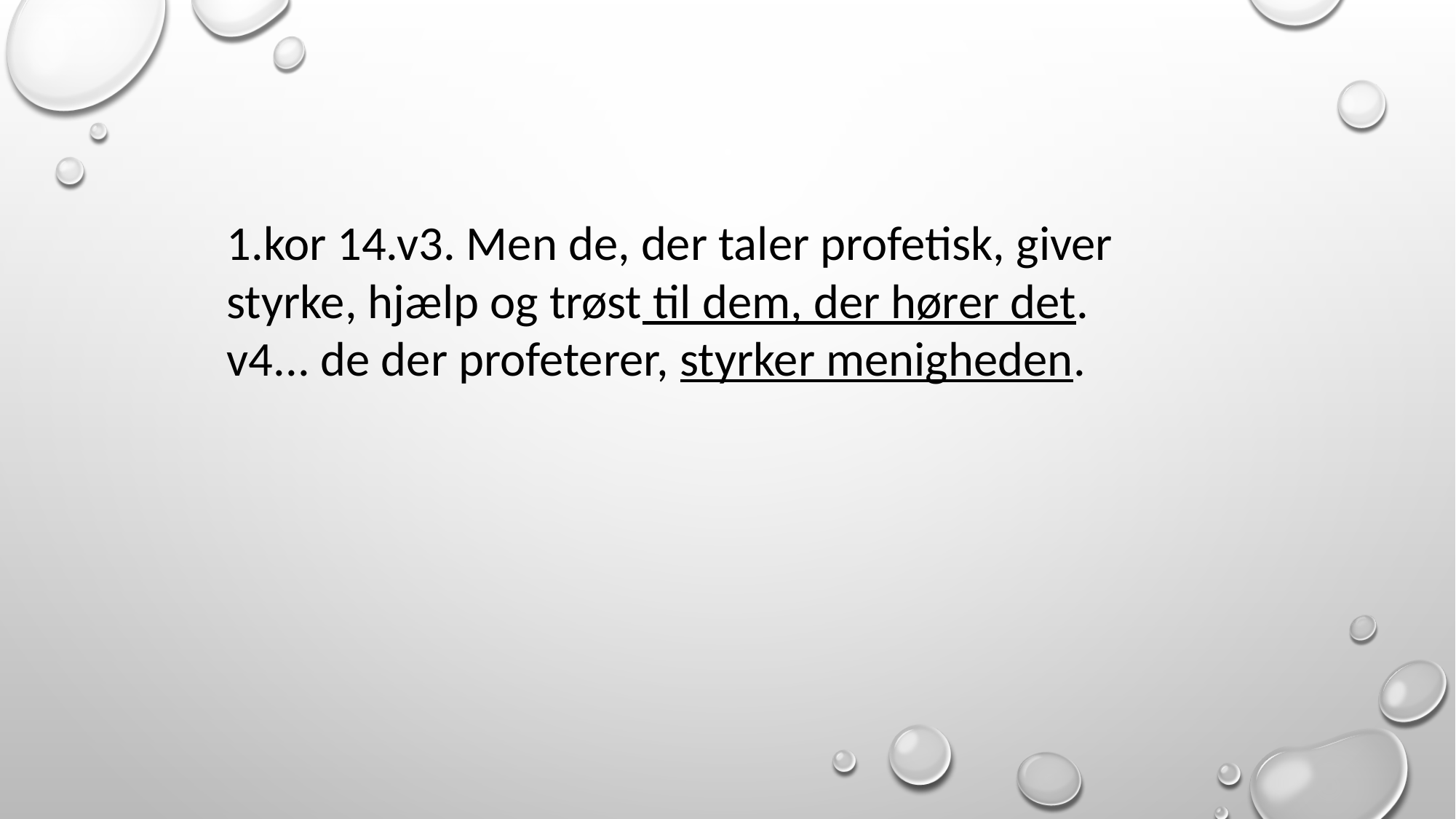

1.kor 14.v3. Men de, der taler profetisk, giver styrke, hjælp og trøst til dem, der hører det.
v4... de der profeterer, styrker menigheden.